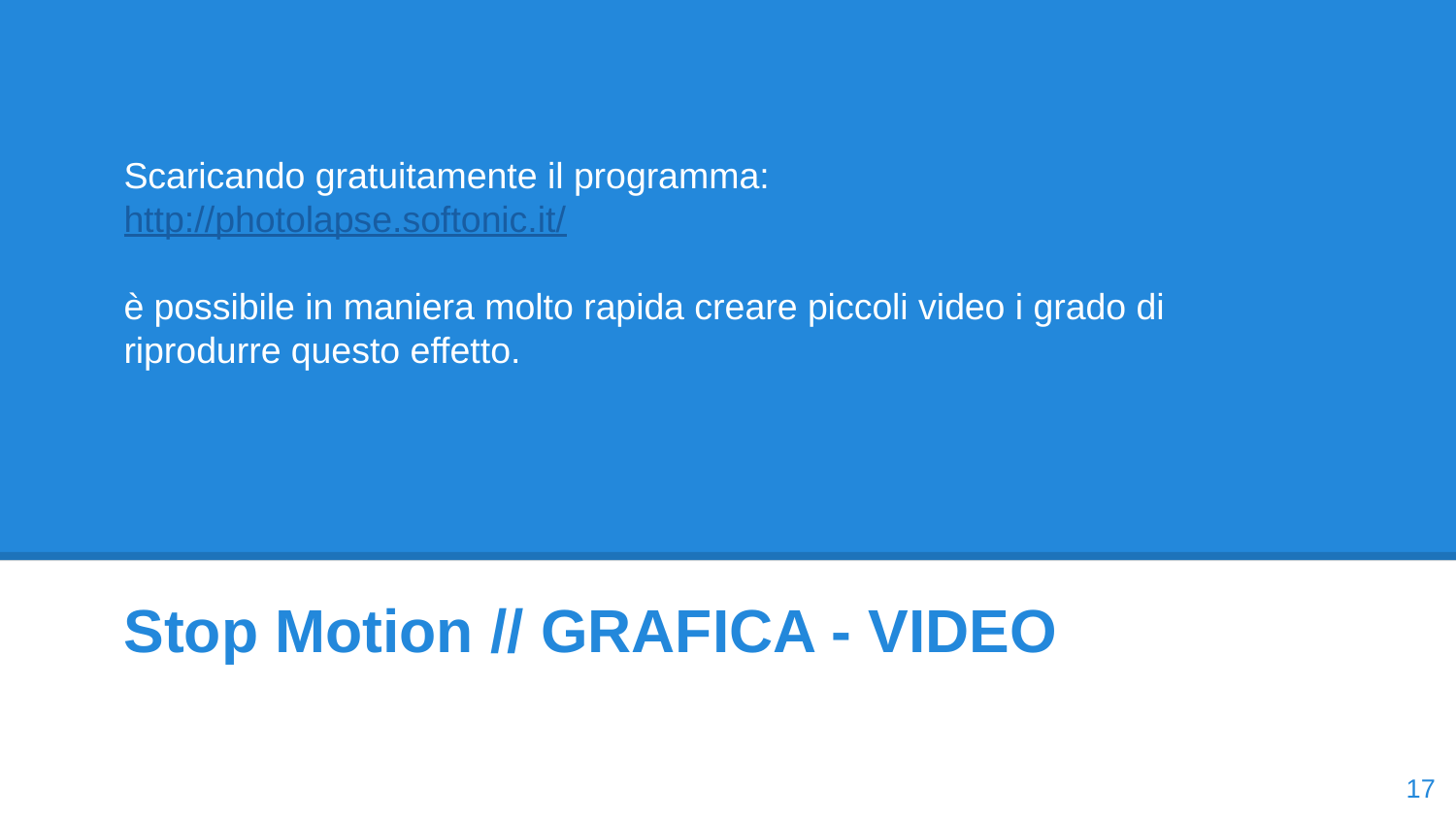

# Scaricando gratuitamente il programma:
http://photolapse.softonic.it/

è possibile in maniera molto rapida creare piccoli video i grado di riprodurre questo effetto.

Stop Motion // GRAFICA - VIDEO
17